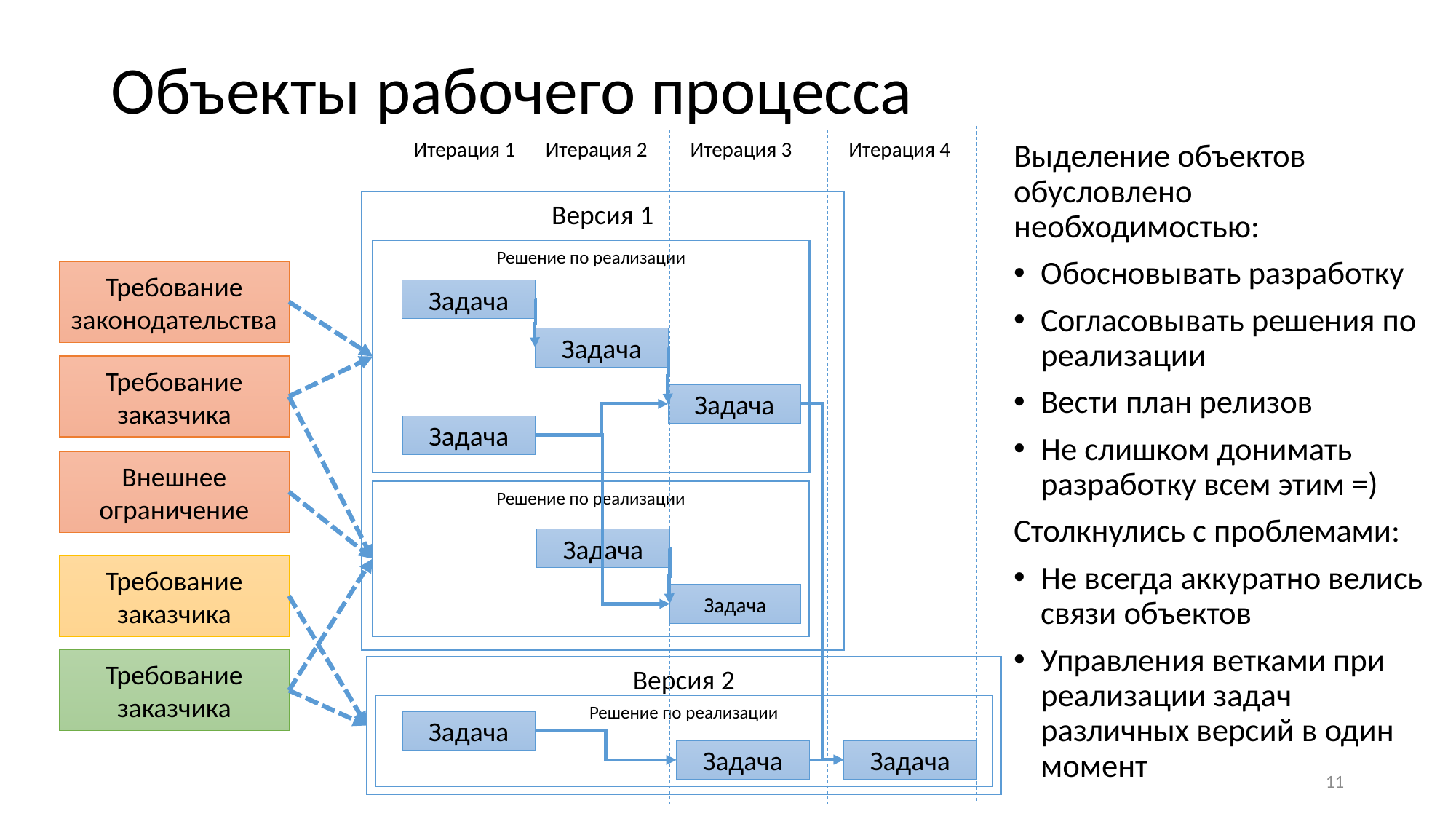

# Объекты рабочего процесса
Итерация 1
Итерация 2
Итерация 3
Итерация 4
Выделение объектов обусловлено необходимостью:
Обосновывать разработку
Согласовывать решения по реализации
Вести план релизов
Не слишком донимать разработку всем этим =)
Столкнулись с проблемами:
Не всегда аккуратно велись связи объектов
Управления ветками при реализации задач различных версий в один момент

Версия 1
Решение по реализации
Требование законодательства
Задача
Задача
Требование заказчика
Задача
Задача
Внешнее ограничение
Решение по реализации
Задача
Требование заказчика
Задача
Требование заказчика
Версия 2
Решение по реализации
Задача
Задача
Задача
11